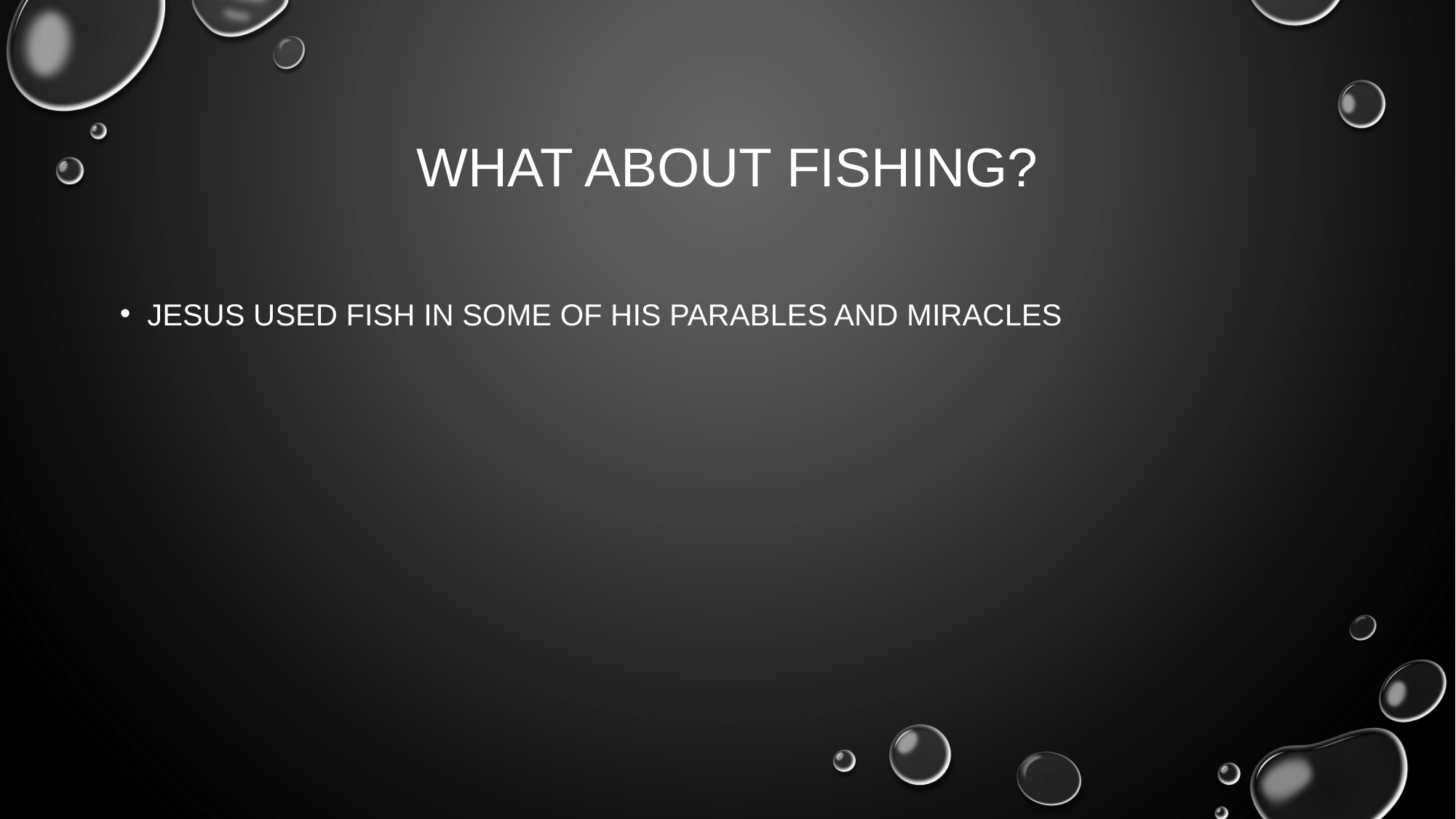

# What about fishing?
Jesus used fish in some of his parables and miracles